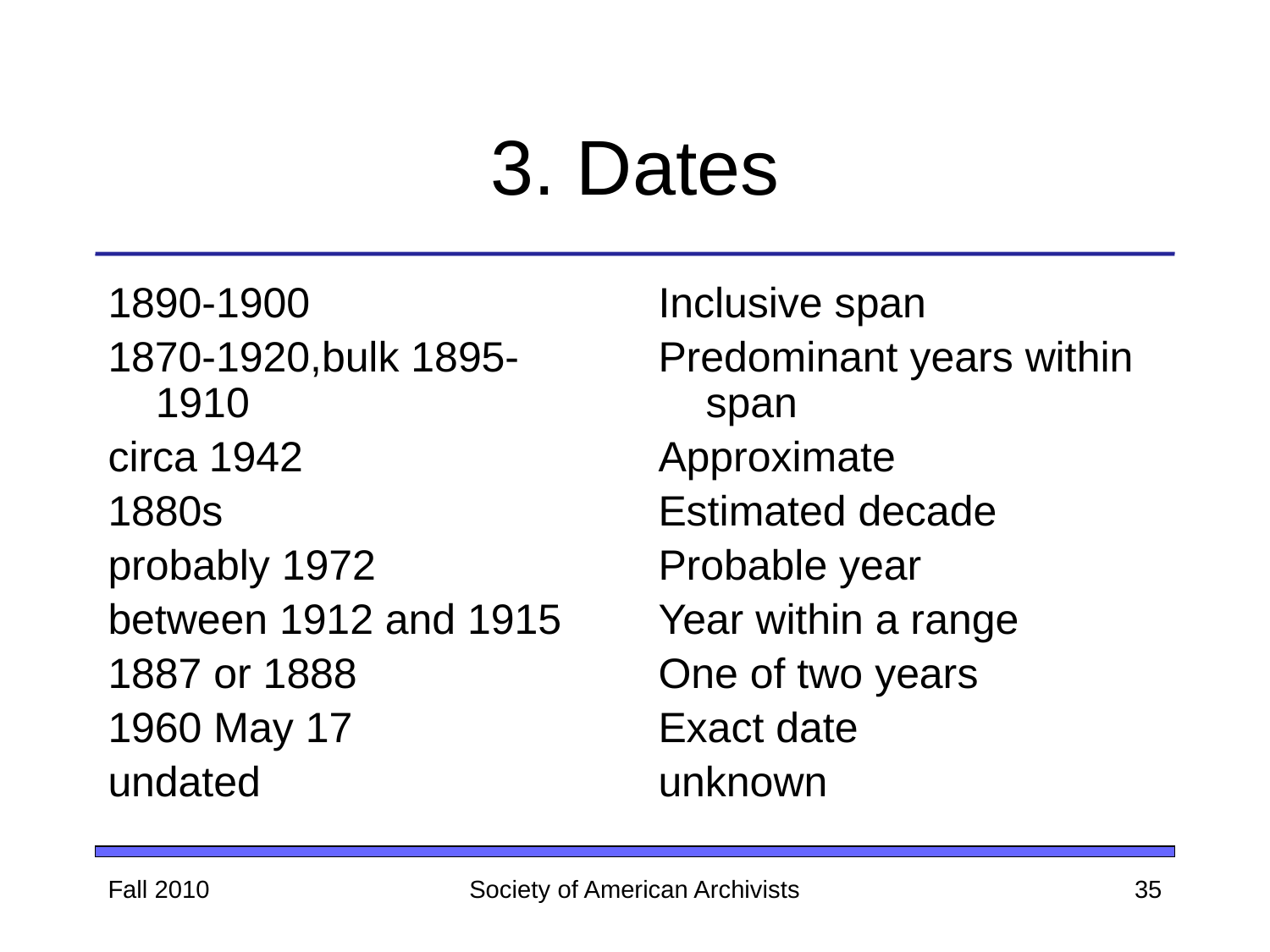

# 3. Dates
1890-1900
1870-1920,bulk 1895-1910
circa 1942
1880s
probably 1972
between 1912 and 1915
1887 or 1888
1960 May 17
undated
Inclusive span
Predominant years within span
Approximate
Estimated decade
Probable year
Year within a range
One of two years
Exact date
unknown
Fall 2010
Society of American Archivists
35